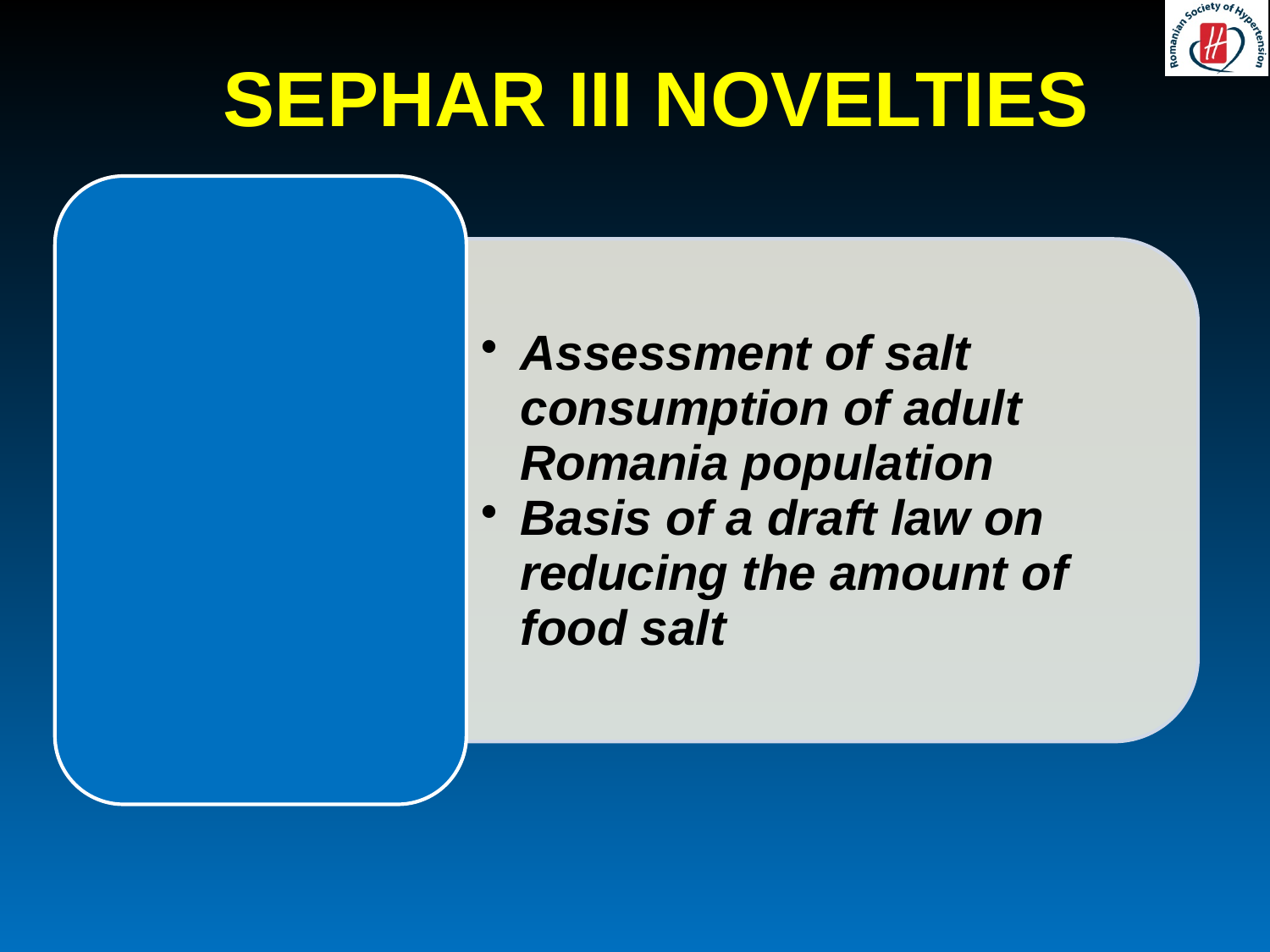

# SEPHAR III NOVELTIES
Assessment of salt consumption of adult Romania population
Basis of a draft law on reducing the amount of food salt